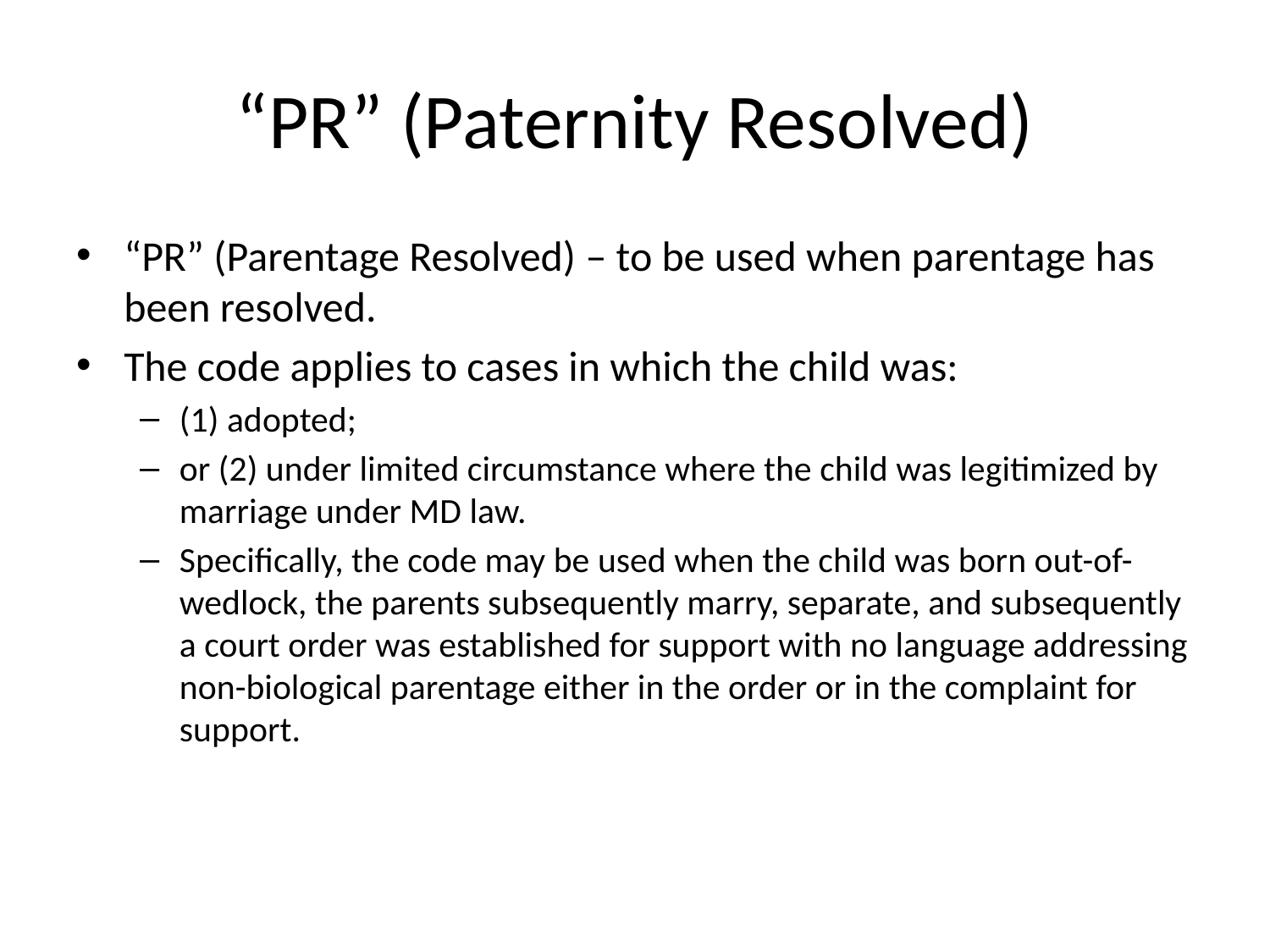

# “PR” (Paternity Resolved)
“PR” (Parentage Resolved) – to be used when parentage has been resolved.
The code applies to cases in which the child was:
(1) adopted;
or (2) under limited circumstance where the child was legitimized by marriage under MD law.
Specifically, the code may be used when the child was born out-of-wedlock, the parents subsequently marry, separate, and subsequently a court order was established for support with no language addressing non-biological parentage either in the order or in the complaint for support.